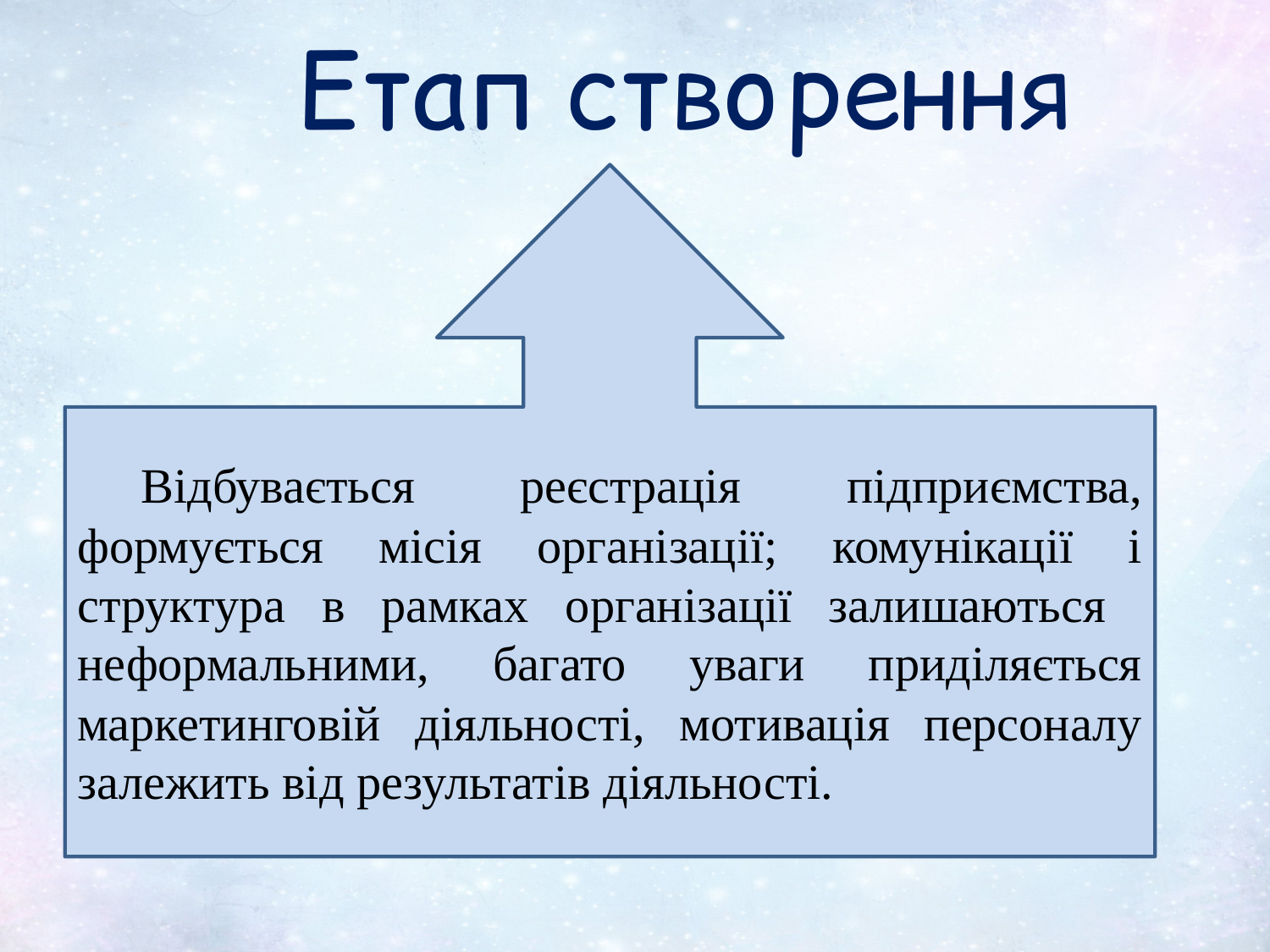

Етап створення
Відбувається реєстрація підприємства, формується місія організації; комунікації і структура в рамках організації залишаються  неформальними, багато уваги приділяється маркетинговій діяльності, мотивація персоналу залежить від результатів діяльності.